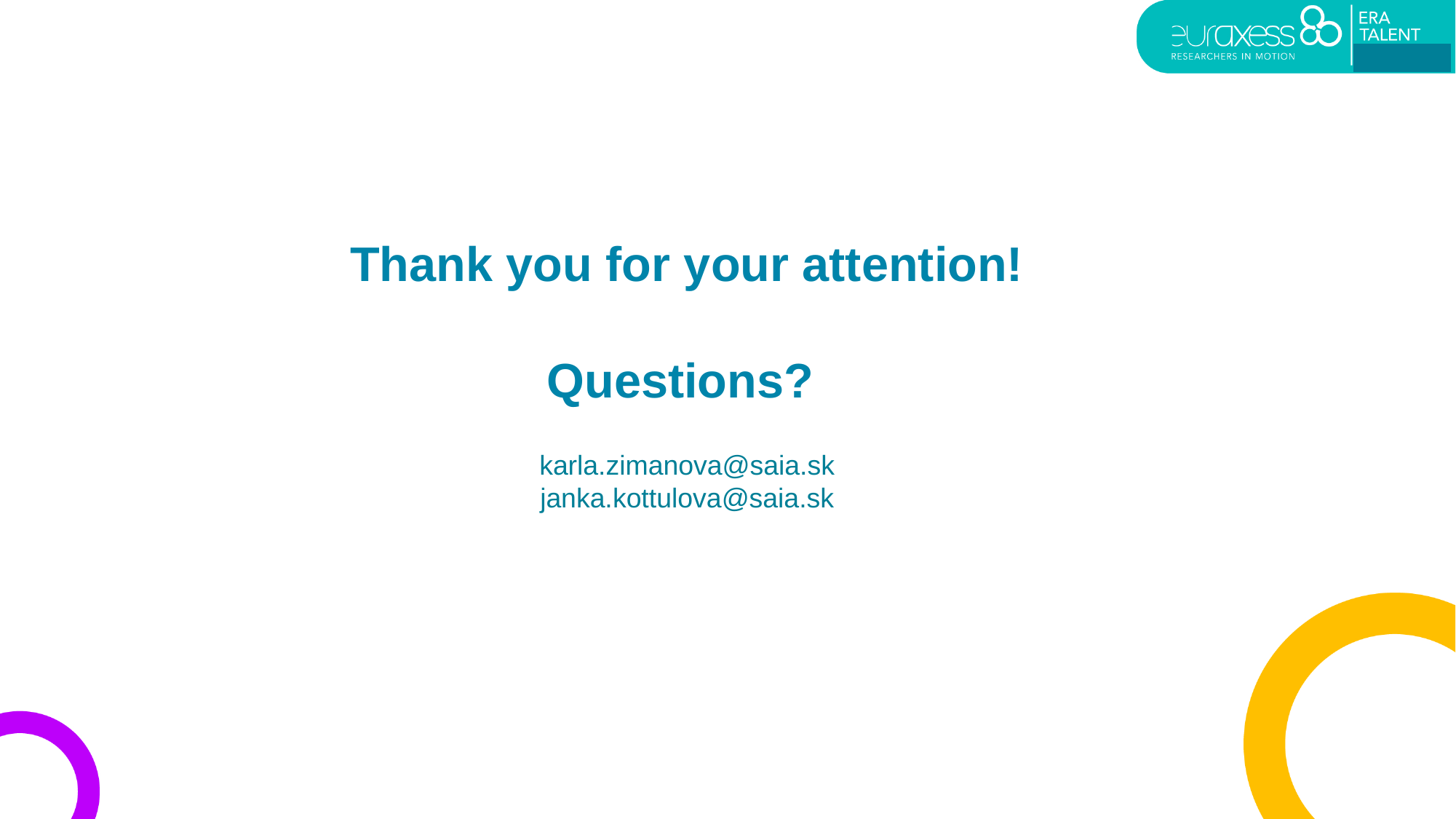

Thank you for your attention!

Questions?
karla.zimanova@saia.sk
janka.kottulova@saia.sk